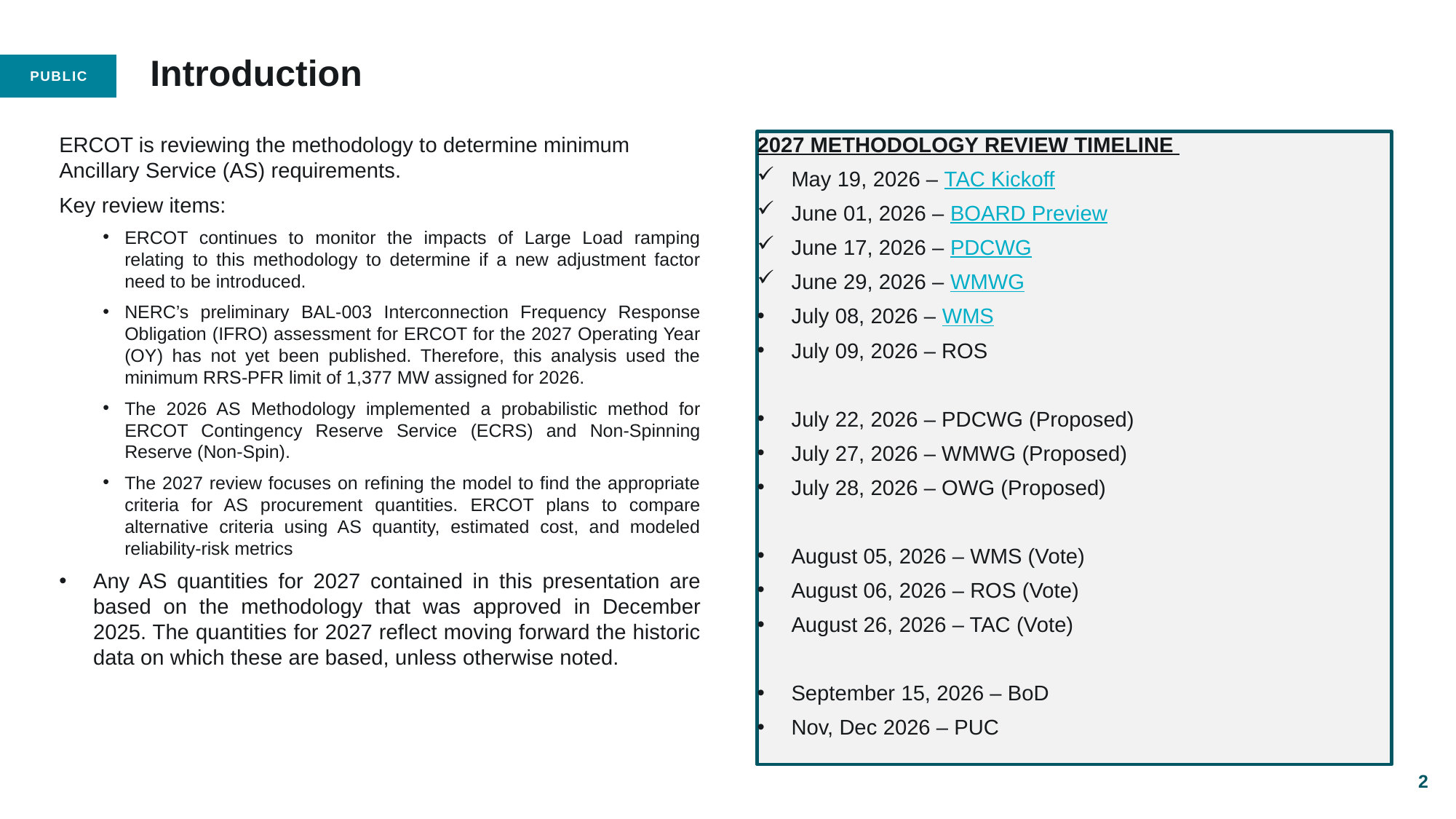

# Introduction
ERCOT is reviewing the methodology to determine minimum Ancillary Service (AS) requirements.
Key review items:
ERCOT continues to monitor the impacts of Large Load ramping relating to this methodology to determine if a new adjustment factor need to be introduced.
NERC’s preliminary BAL-003 Interconnection Frequency Response Obligation (IFRO) assessment for ERCOT for the 2027 Operating Year (OY) has not yet been published. Therefore, this analysis used the minimum RRS-PFR limit of 1,377 MW assigned for 2026.
The 2026 AS Methodology implemented a probabilistic method for ERCOT Contingency Reserve Service (ECRS) and Non-Spinning Reserve (Non-Spin).
The 2027 review focuses on refining the model to find the appropriate criteria for AS procurement quantities. ERCOT plans to compare alternative criteria using AS quantity, estimated cost, and modeled reliability-risk metrics
Any AS quantities for 2027 contained in this presentation are based on the methodology that was approved in December 2025. The quantities for 2027 reflect moving forward the historic data on which these are based, unless otherwise noted.

2027 Methodology Review Timeline
May 19, 2026 – TAC Kickoff
June 01, 2026 – BOARD Preview
June 17, 2026 – PDCWG
June 29, 2026 – WMWG
July 08, 2026 – WMS
July 09, 2026 – ROS

July 22, 2026 – PDCWG (Proposed)
July 27, 2026 – WMWG (Proposed)
July 28, 2026 – OWG (Proposed)

August 05, 2026 – WMS (Vote)
August 06, 2026 – ROS (Vote)
August 26, 2026 – TAC (Vote)

September 15, 2026 – BoD
Nov, Dec 2026 – PUC
2